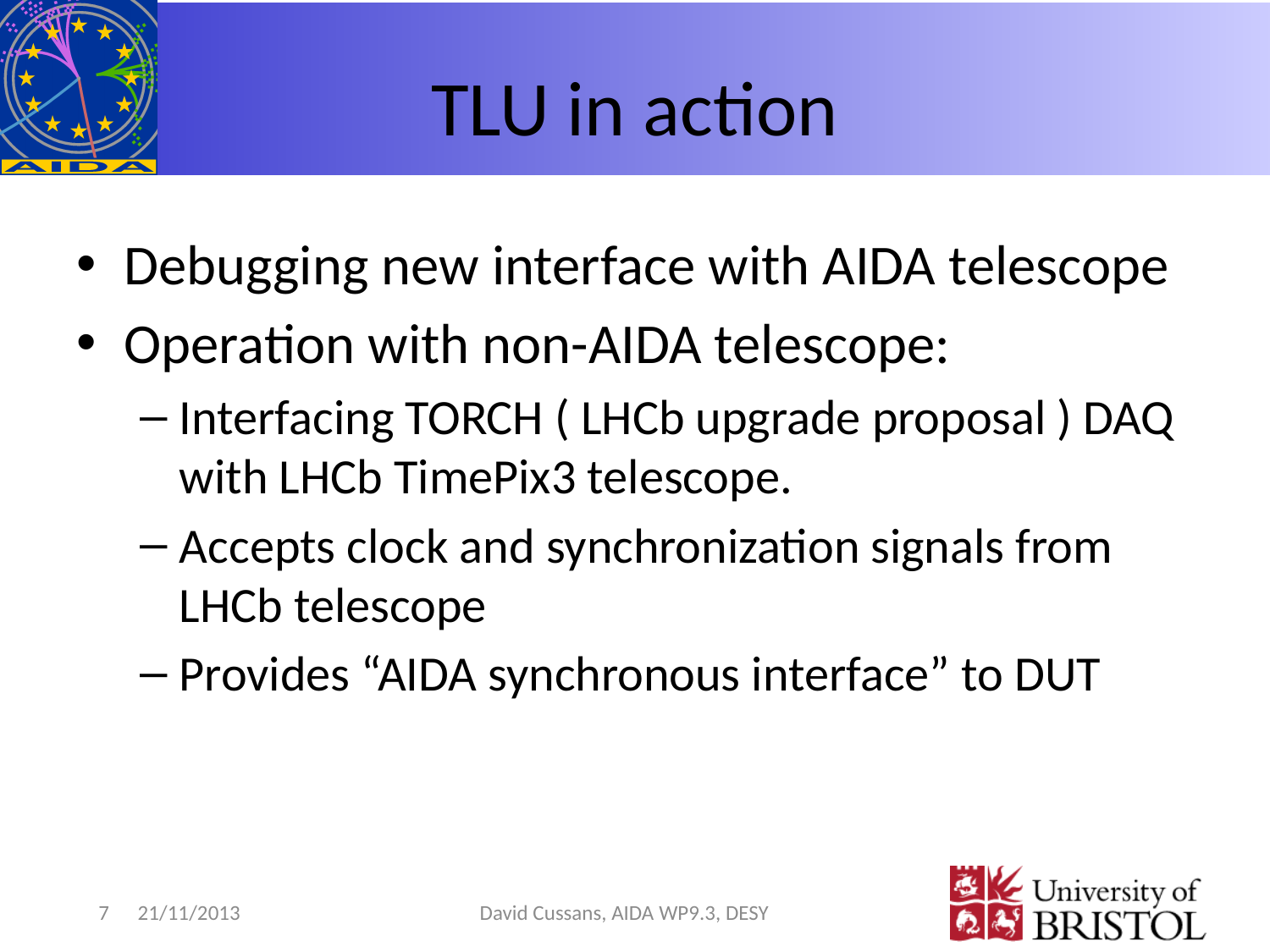

# TLU in action
Debugging new interface with AIDA telescope
Operation with non-AIDA telescope:
Interfacing TORCH ( LHCb upgrade proposal ) DAQ with LHCb TimePix3 telescope.
Accepts clock and synchronization signals from LHCb telescope
Provides “AIDA synchronous interface” to DUT
7
21/11/2013
David Cussans, AIDA WP9.3, DESY